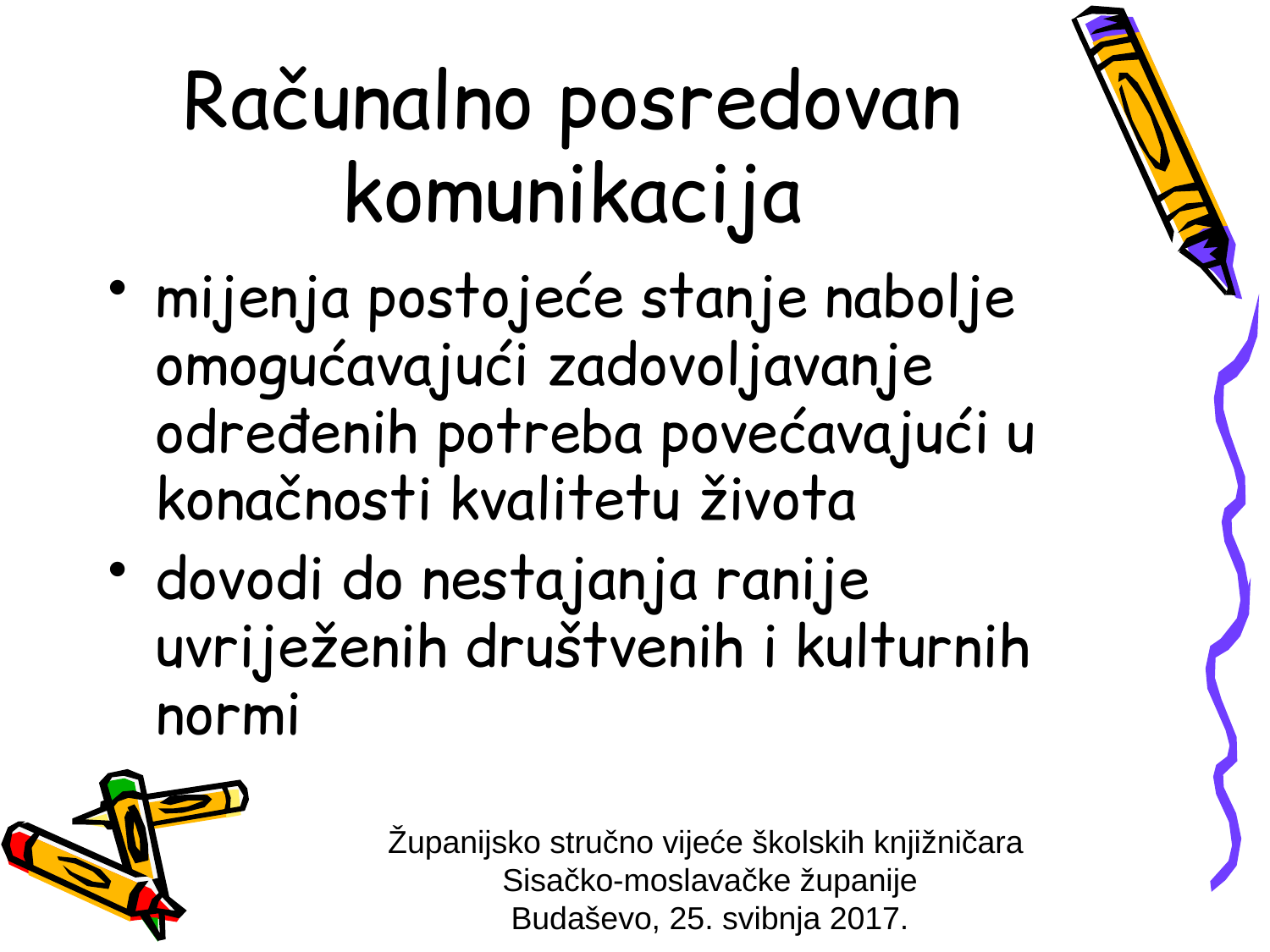

# Računalno posredovan komunikacija
mijenja postojeće stanje nabolje omogućavajući zadovoljavanje određenih potreba povećavajući u konačnosti kvalitetu života
dovodi do nestajanja ranije uvriježenih društvenih i kulturnih normi

Županijsko stručno vijeće školskih knjižničara
Sisačko-moslavačke županije
Budaševo, 25. svibnja 2017.